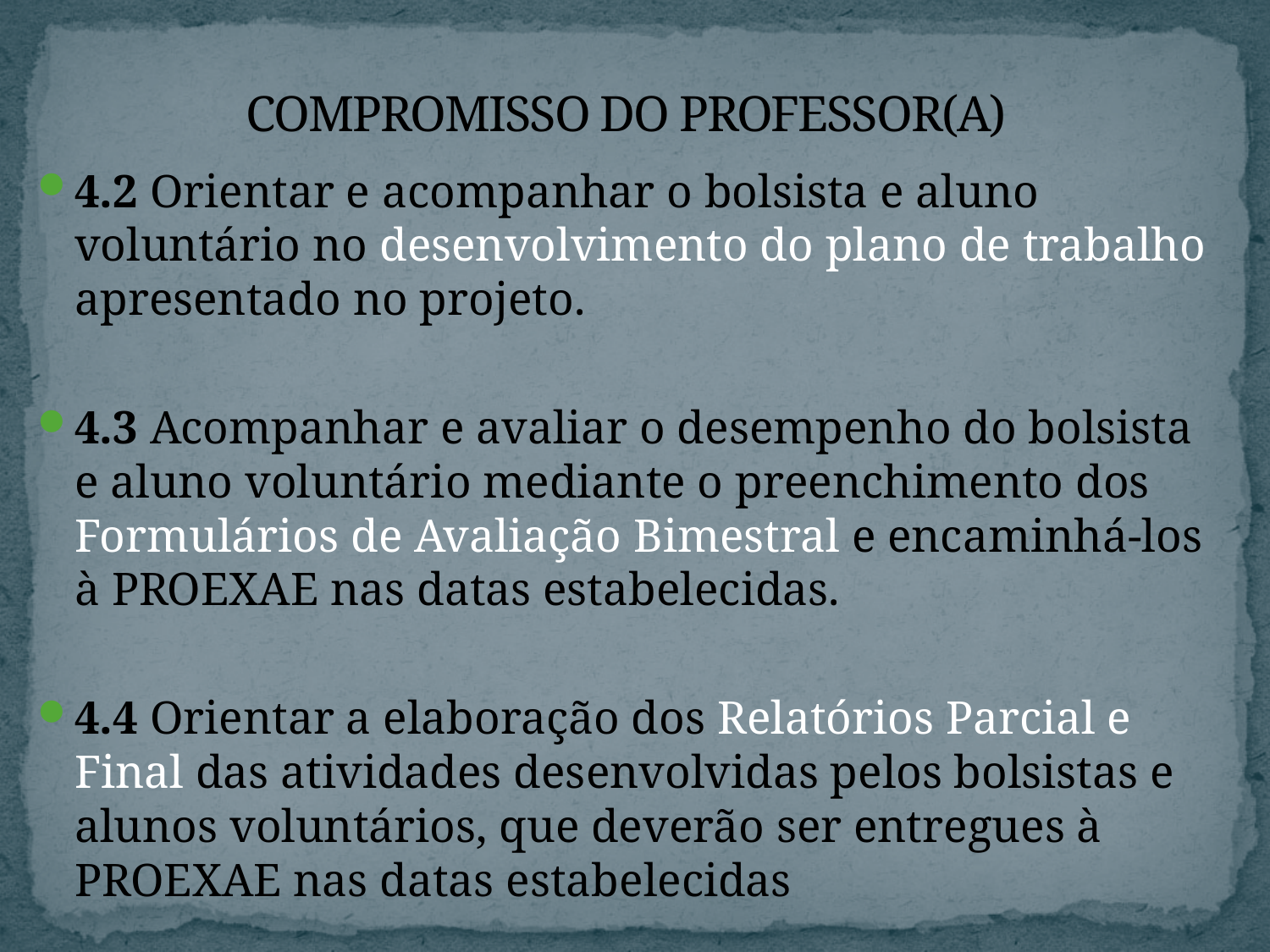

# COMPROMISSO DO PROFESSOR(A)
4.2 Orientar e acompanhar o bolsista e aluno voluntário no desenvolvimento do plano de trabalho apresentado no projeto.

4.3 Acompanhar e avaliar o desempenho do bolsista e aluno voluntário mediante o preenchimento dos Formulários de Avaliação Bimestral e encaminhá-los à PROEXAE nas datas estabelecidas.

4.4 Orientar a elaboração dos Relatórios Parcial e Final das atividades desenvolvidas pelos bolsistas e alunos voluntários, que deverão ser entregues à PROEXAE nas datas estabelecidas